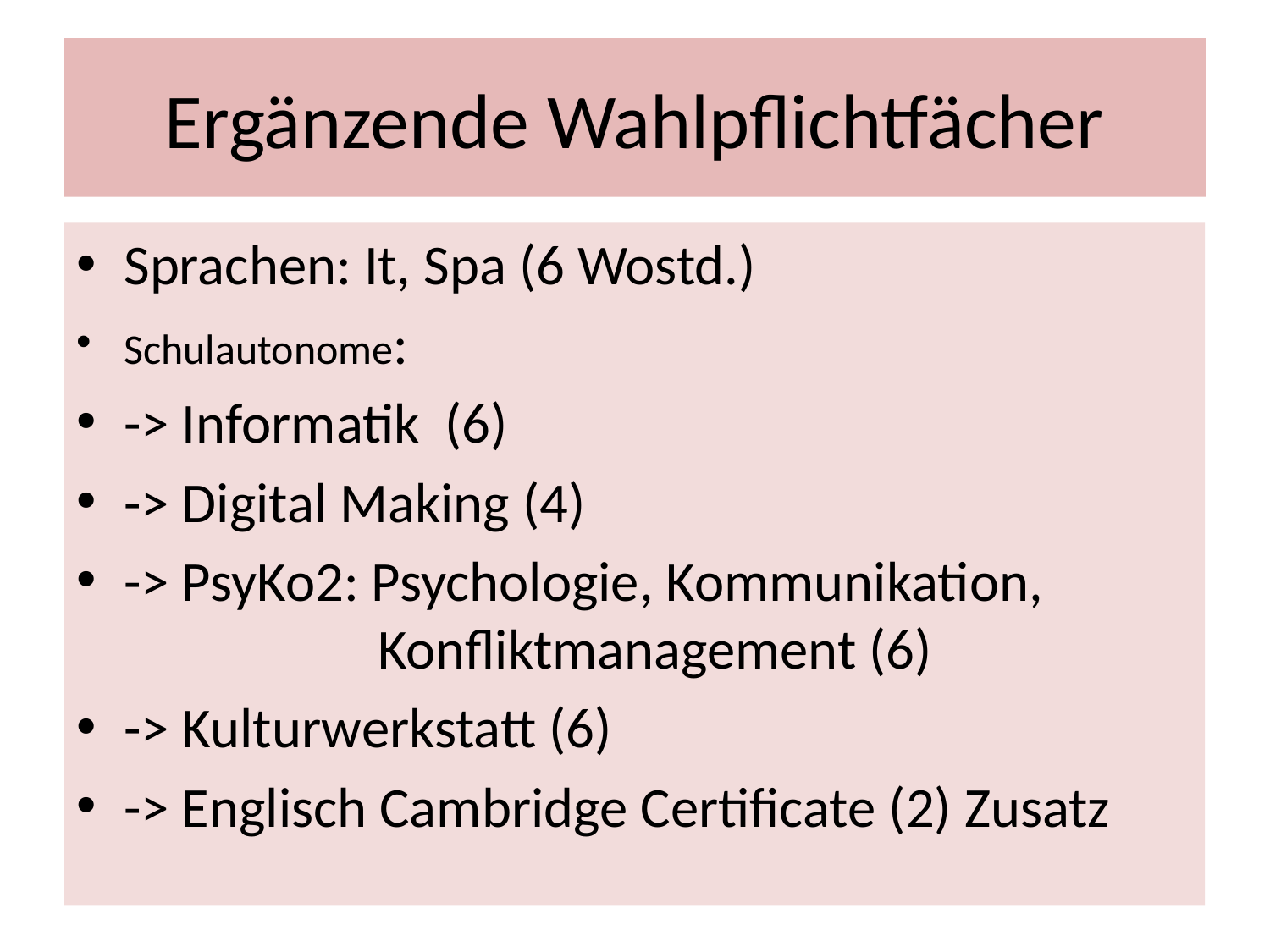

# Ergänzende Wahlpflichtfächer
Sprachen: It, Spa (6 Wostd.)
Schulautonome:
-> Informatik  (6)
-> Digital Making (4)
-> PsyKo2: Psychologie, Kommunikation, 			Konfliktmanagement (6)
-> Kulturwerkstatt (6)
-> Englisch Cambridge Certificate (2) Zusatz